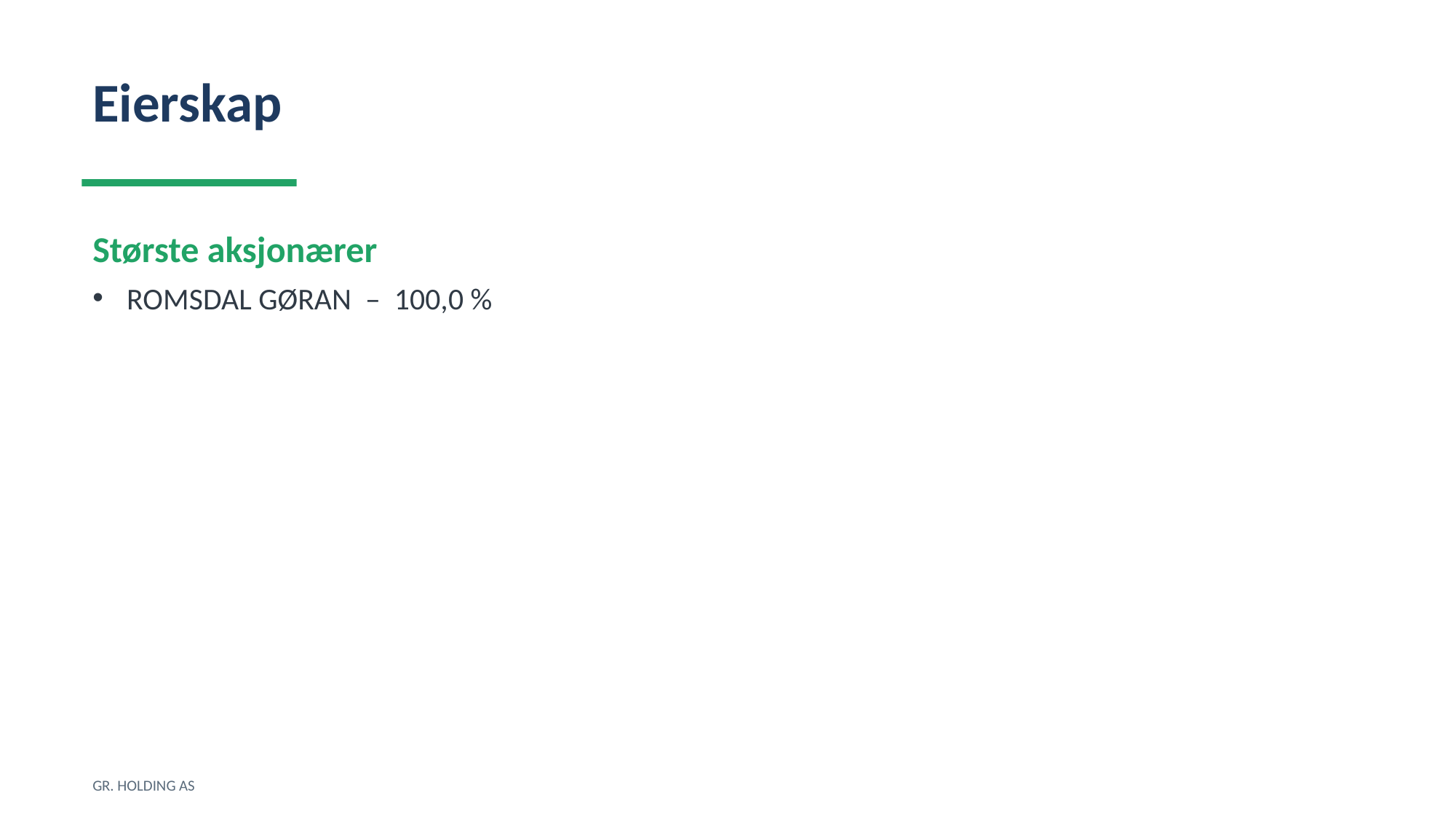

Eierskap

Største aksjonærer
ROMSDAL GØRAN  –  100,0 %
GR. HOLDING AS